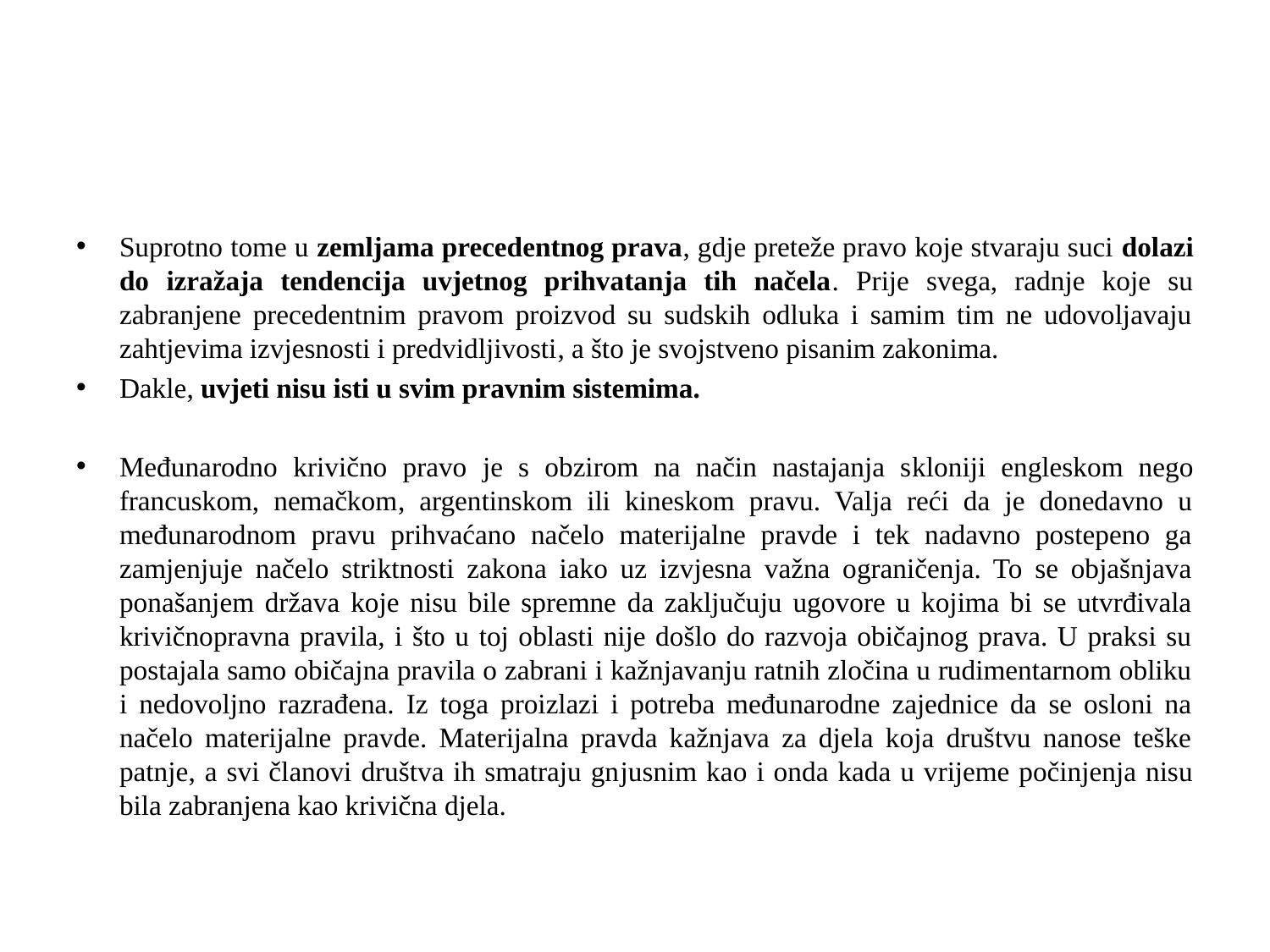

#
Suprotno tome u zemljama precedentnog prava, gdje preteže pravo koje stvaraju suci dolazi do izražaja tendencija uvjetnog prihvatanja tih načela. Prije svega, radnje koje su zabranjene precedentnim pravom proizvod su sudskih odluka i samim tim ne udovoljavaju zahtjevima izvjesnosti i predvidljivosti, a što je svojstveno pisanim zakonima.
Dakle, uvjeti nisu isti u svim pravnim sistemima.

Međunarodno krivično pravo je s obzirom na način nastajanja skloniji engleskom nego francuskom, nemačkom, argentinskom ili kineskom pravu. Valja reći da je donedavno u međunarodnom pravu prihvaćano načelo materijalne pravde i tek nadavno postepeno ga zamjenjuje načelo striktnosti zakona iako uz izvjesna važna ograničenja. To se objašnjava ponašanjem država koje nisu bile spremne da zaključuju ugovore u kojima bi se utvrđivala krivičnopravna pravila, i što u toj oblasti nije došlo do razvoja običajnog prava. U praksi su postajala samo običajna pravila o zabrani i kažnjavanju ratnih zločina u rudimentarnom obliku i nedovoljno razrađena. Iz toga proizlazi i potreba međunarodne zajednice da se osloni na načelo materijalne pravde. Materijalna pravda kažnjava za djela koja društvu nanose teške patnje, a svi članovi društva ih smatraju gnjusnim kao i onda kada u vrijeme počinjenja nisu bila zabranjena kao krivična djela.